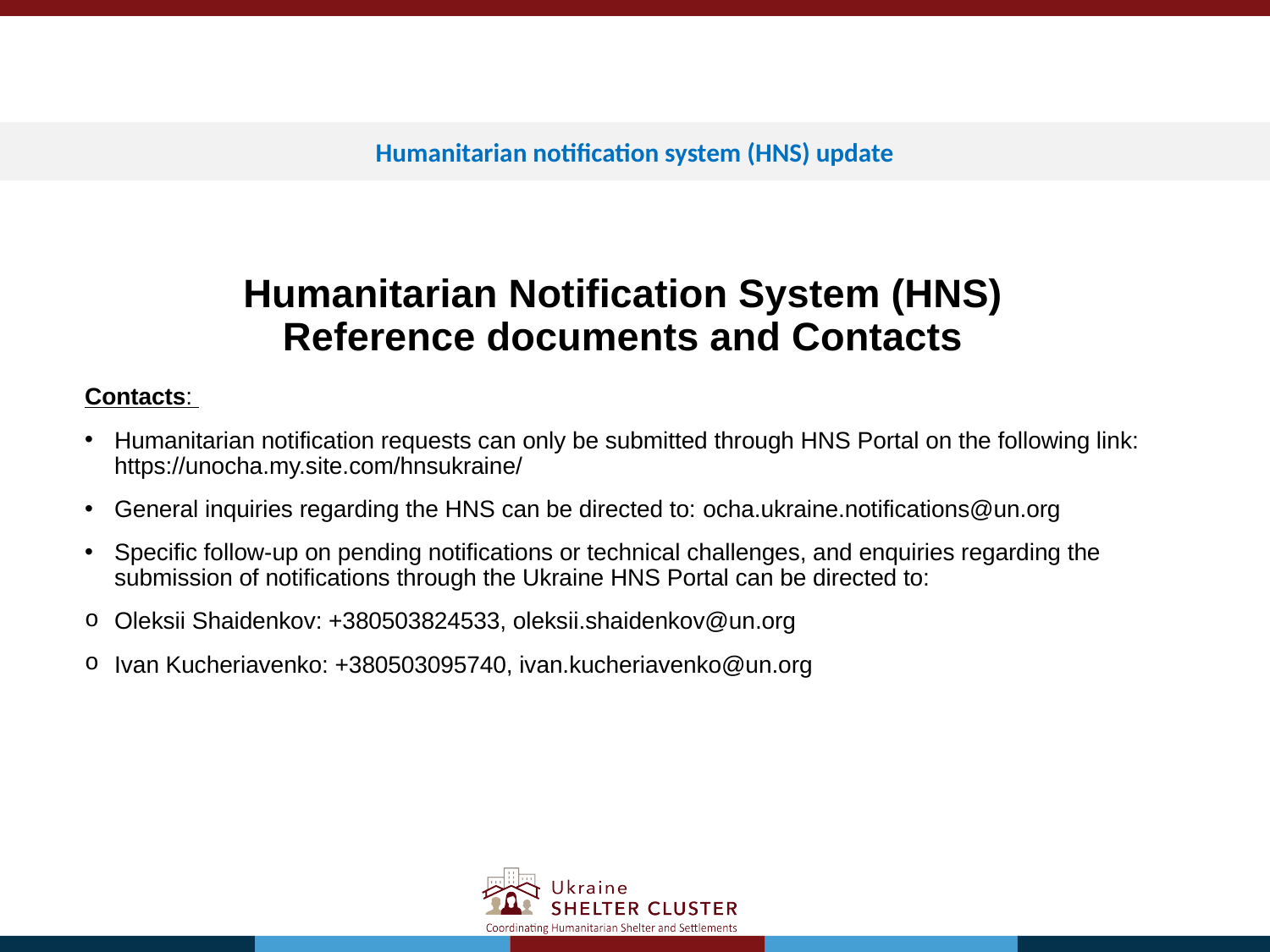

Humanitarian notification system (HNS) update

Humanitarian Notification System (HNS)
Reference documents and Contacts
Contacts:
Humanitarian notification requests can only be submitted through HNS Portal on the following link: https://unocha.my.site.com/hnsukraine/
General inquiries regarding the HNS can be directed to: ocha.ukraine.notifications@un.org
Specific follow-up on pending notifications or technical challenges, and enquiries regarding the submission of notifications through the Ukraine HNS Portal can be directed to:
Oleksii Shaidenkov: +380503824533, oleksii.shaidenkov@un.org
Ivan Kucheriavenko: +380503095740, ivan.kucheriavenko@un.org